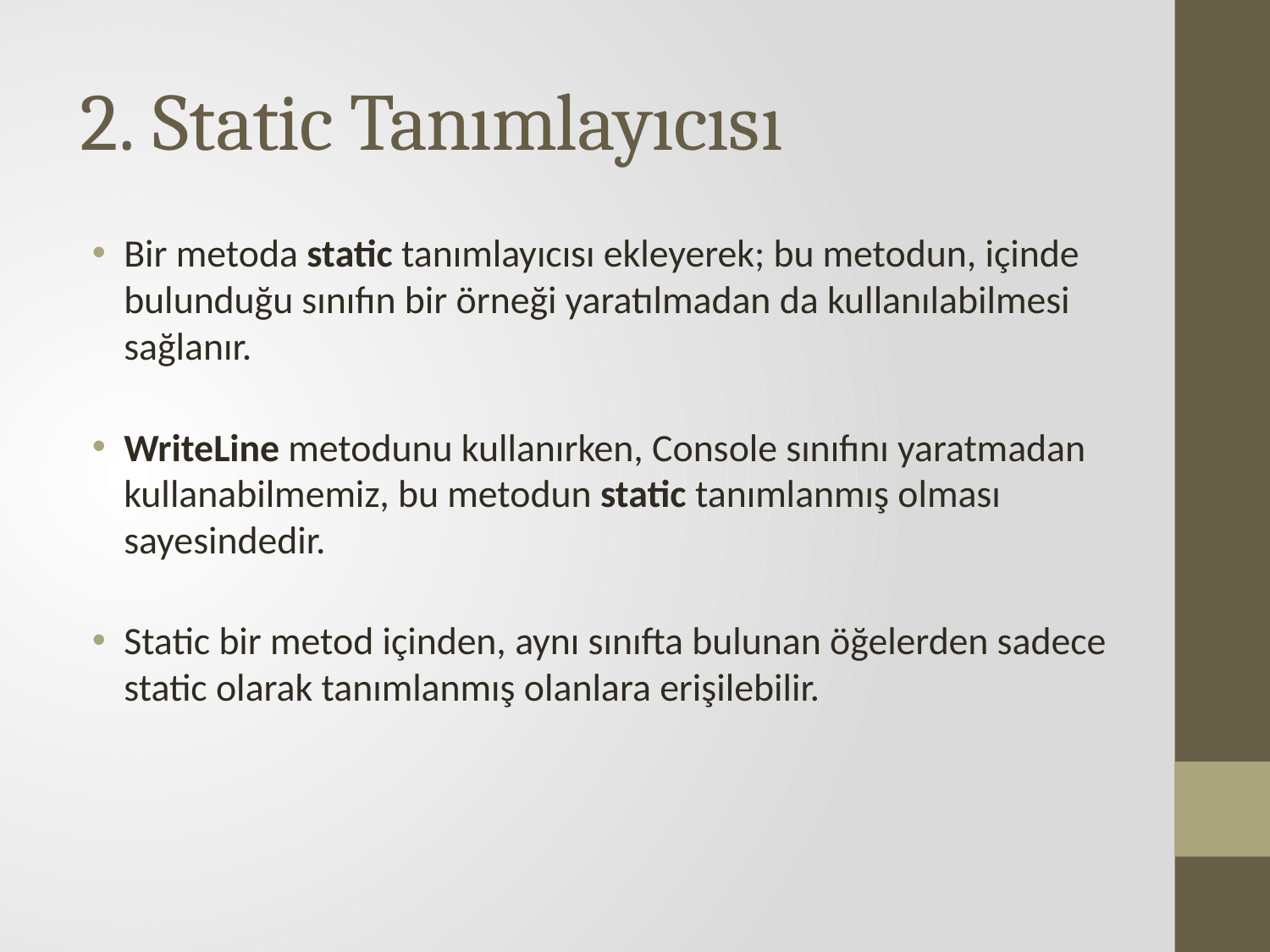

# 2. Static Tanımlayıcısı
Bir metoda static tanımlayıcısı ekleyerek; bu metodun, içinde bulunduğu sınıfın bir örneği yaratılmadan da kullanılabilmesi sağlanır.
WriteLine metodunu kullanırken, Console sınıfını yaratmadan kullanabilmemiz, bu metodun static tanımlanmış olması sayesindedir.
Static bir metod içinden, aynı sınıfta bulunan öğelerden sadece static olarak tanımlanmış olanlara erişilebilir.